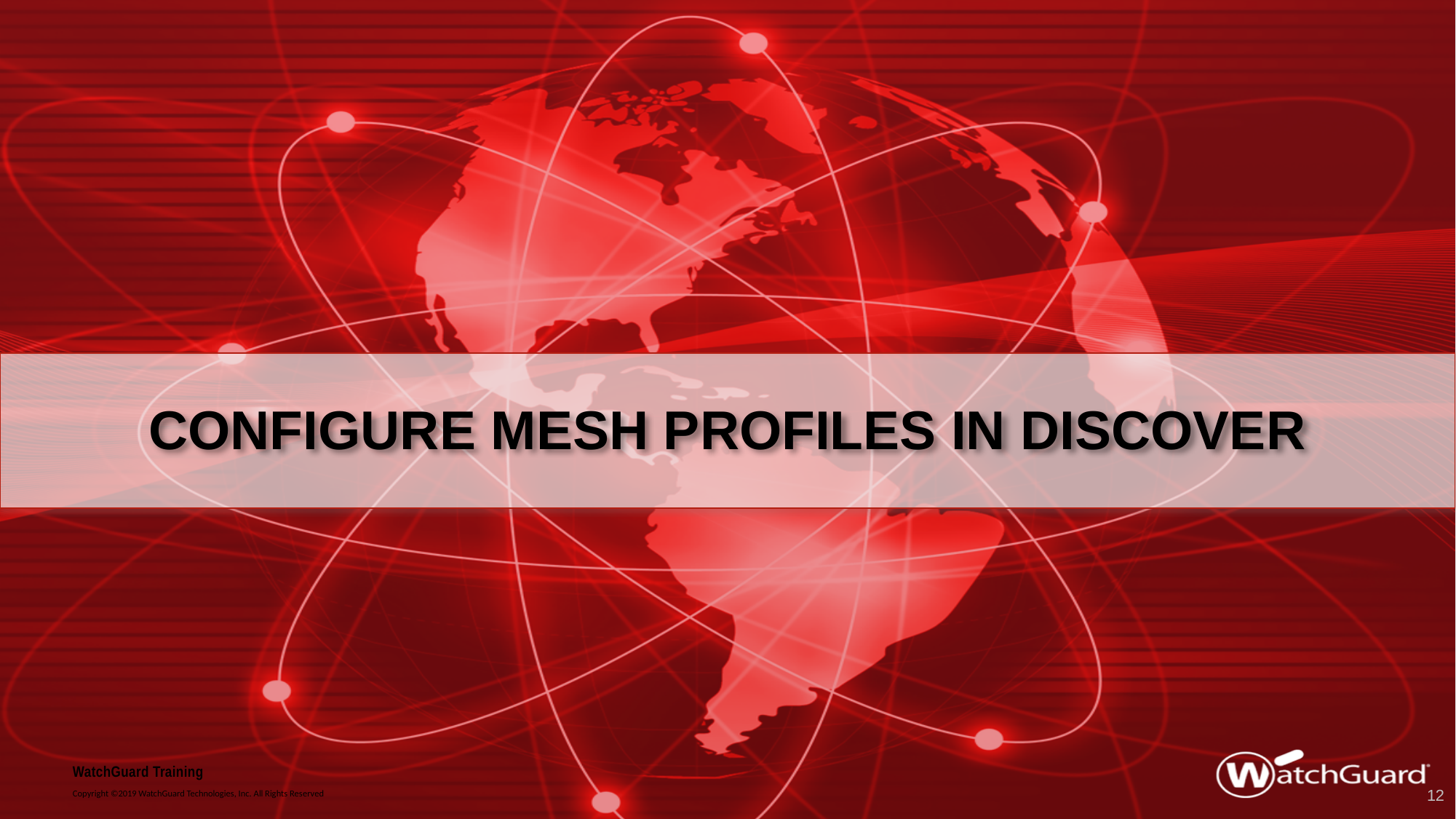

# Configure mesh profiles in discover
12